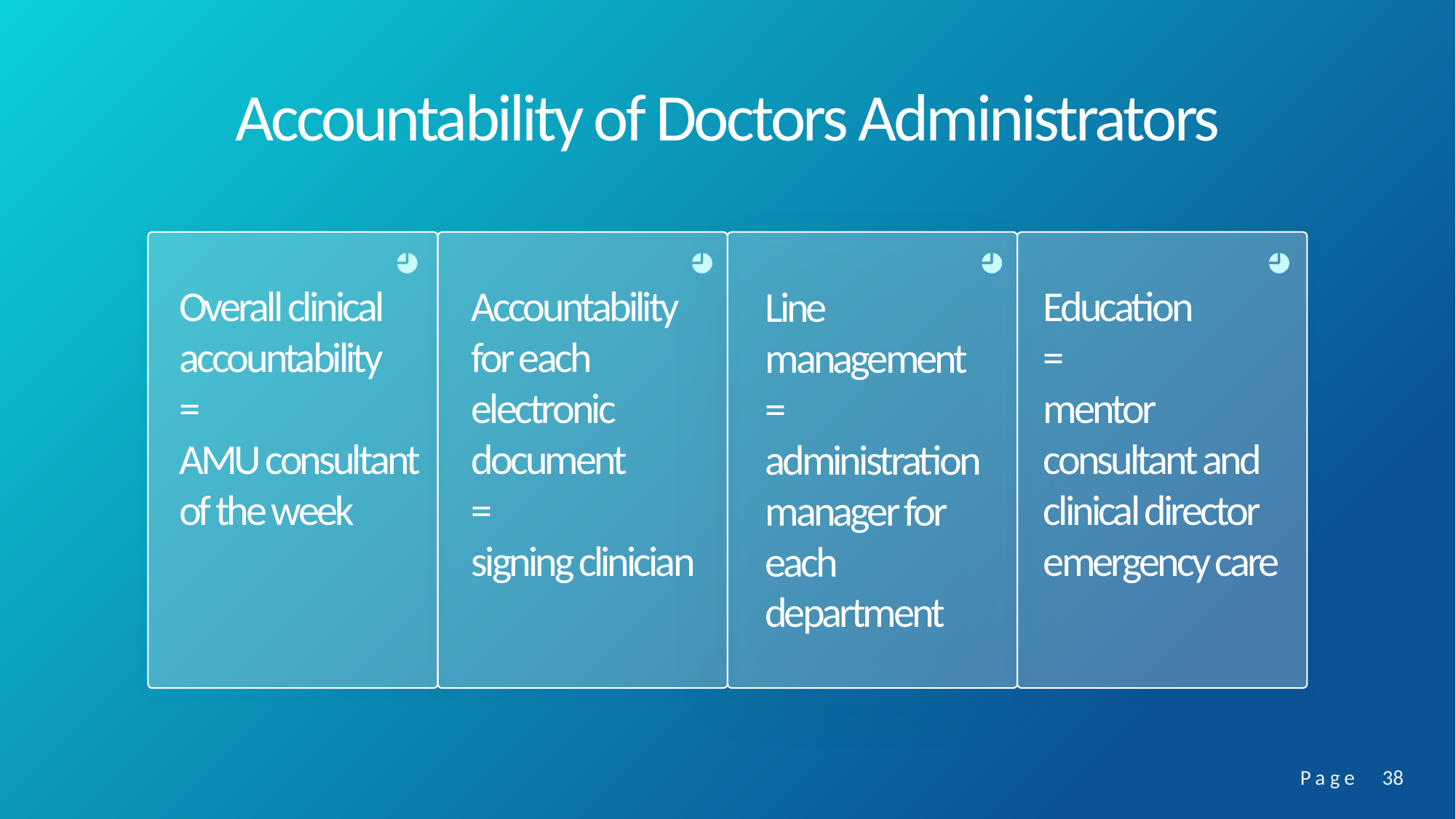

Accountability of Doctors Administrators

Overall clinical accountability
=
AMU consultant of the week
Accountability for each electronic document
=
signing clinician
Education
=
mentor consultant and clinical director emergency care
Line management
=
administration manager for each department

Page
38